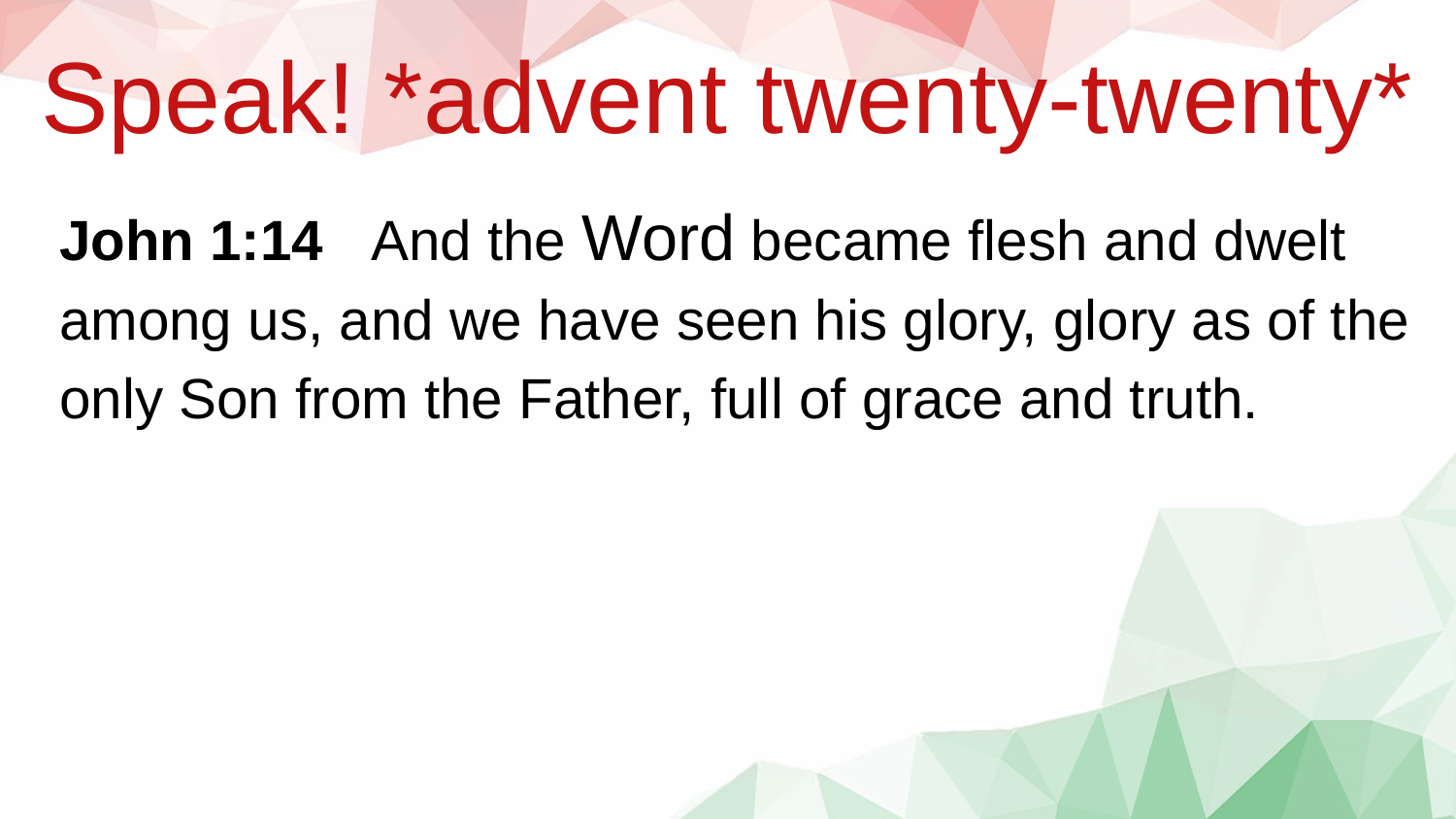

Speak! *advent twenty-twenty*
John 1:14   And the Word became flesh and dwelt among us, and we have seen his glory, glory as of the only Son from the Father, full of grace and truth.